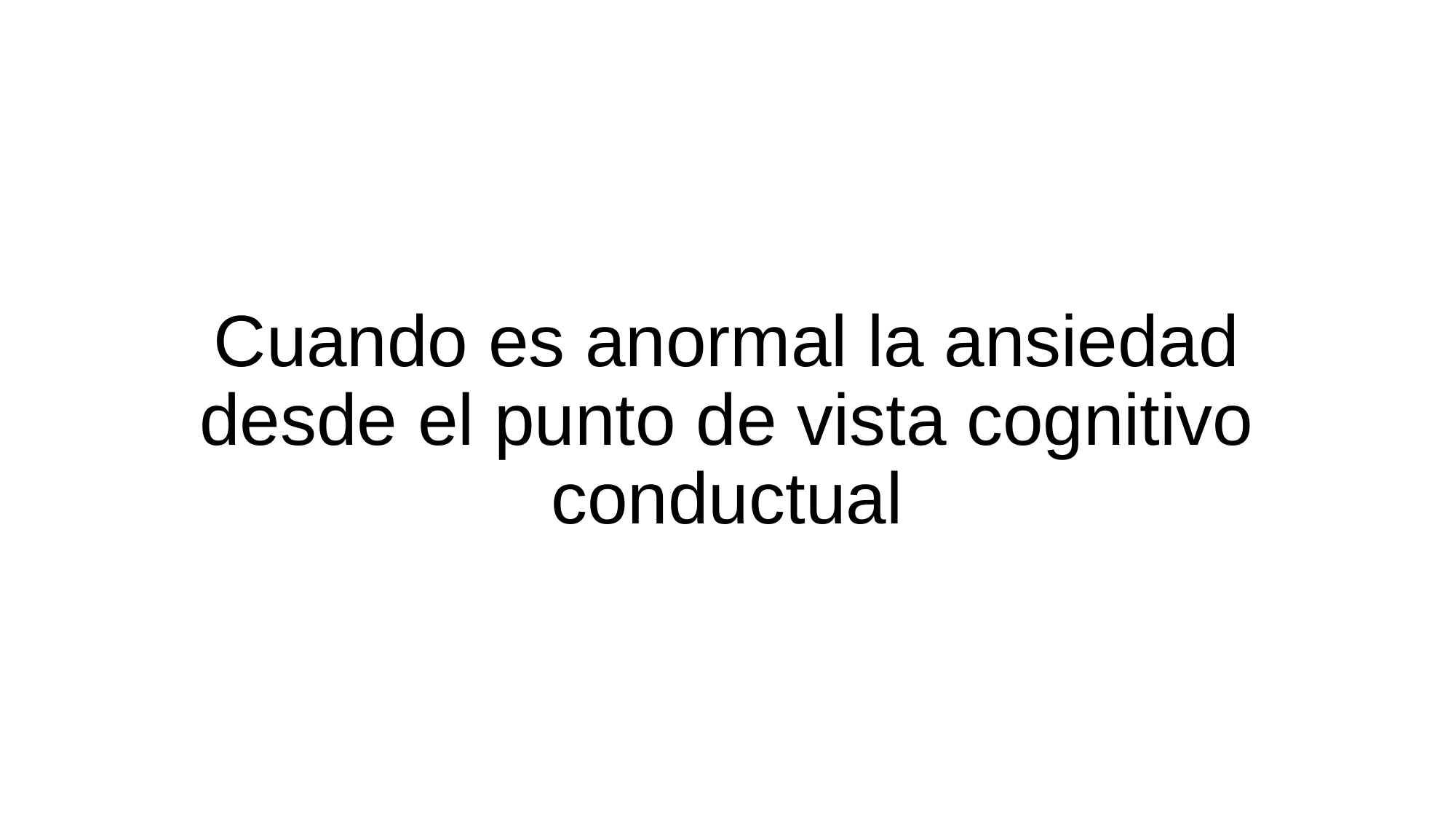

# Cuando es anormal la ansiedad desde el punto de vista cognitivo conductual